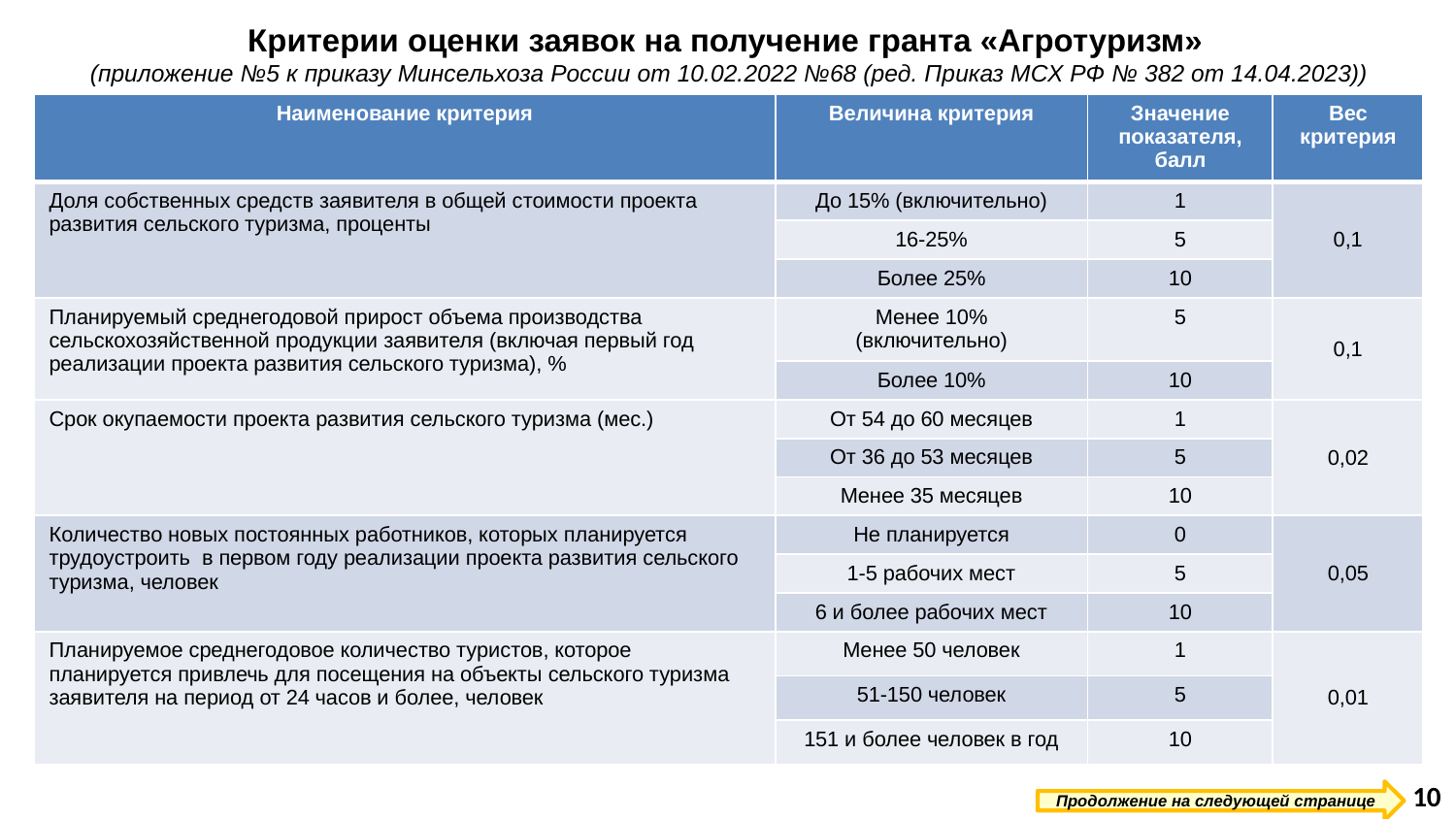

# Критерии оценки заявок на получение гранта «Агротуризм» (приложение №5 к приказу Минсельхоза России от 10.02.2022 №68 (ред. Приказ МСХ РФ № 382 от 14.04.2023))
| Наименование критерия | Величина критерия | Значение показателя, балл | Вес критерия |
| --- | --- | --- | --- |
| Доля собственных средств заявителя в общей стоимости проекта развития сельского туризма, проценты | До 15% (включительно) | 1 | 0,1 |
|  | 16-25% | 5 |  |
|  | Более 25% | 10 |  |
| Планируемый среднегодовой прирост объема производства сельскохозяйственной продукции заявителя (включая первый год реализации проекта развития сельского туризма), % | Менее 10% (включительно) | 5 | 0,1 |
|  | Более 10% | 10 |  |
| Срок окупаемости проекта развития сельского туризма (мес.) | От 54 до 60 месяцев | 1 | 0,02 |
|  | От 36 до 53 месяцев | 5 |  |
|  | Менее 35 месяцев | 10 |  |
| Количество новых постоянных работников, которых планируется трудоустроить в первом году реализации проекта развития сельского туризма, человек | Не планируется | 0 | 0,05 |
|  | 1-5 рабочих мест | 5 |  |
|  | 6 и более рабочих мест | 10 |  |
| Планируемое среднегодовое количество туристов, которое планируется привлечь для посещения на объекты сельского туризма заявителя на период от 24 часов и более, человек | Менее 50 человек | 1 | 0,01 |
|  | 51-150 человек | 5 |  |
|  | 151 и более человек в год | 10 |  |
10
Продолжение на следующей странице